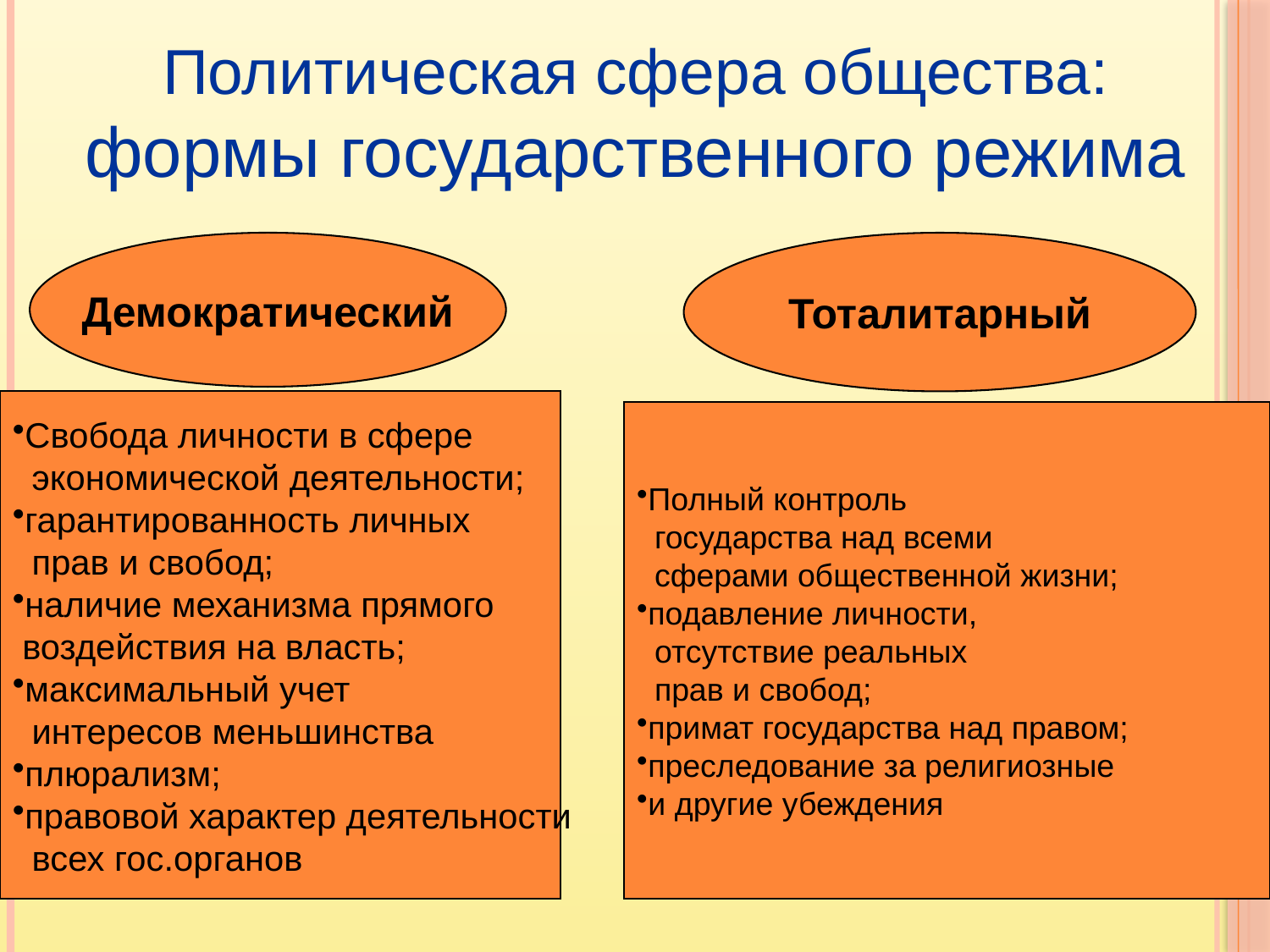

Политическая сфера общества:
формы государственного режима
Демократический
Тоталитарный
Свобода личности в сфере
  экономической деятельности;
гарантированность личных
  прав и свобод;
наличие механизма прямого
 воздействия на власть;
максимальный учет
  интересов меньшинства
плюрализм;
правовой характер деятельности
  всех гос.органов
Полный контроль
  государства над всеми
  сферами общественной жизни;
подавление личности,
  отсутствие реальных
  прав и свобод;
примат государства над правом;
преследование за религиозные
и другие убеждения